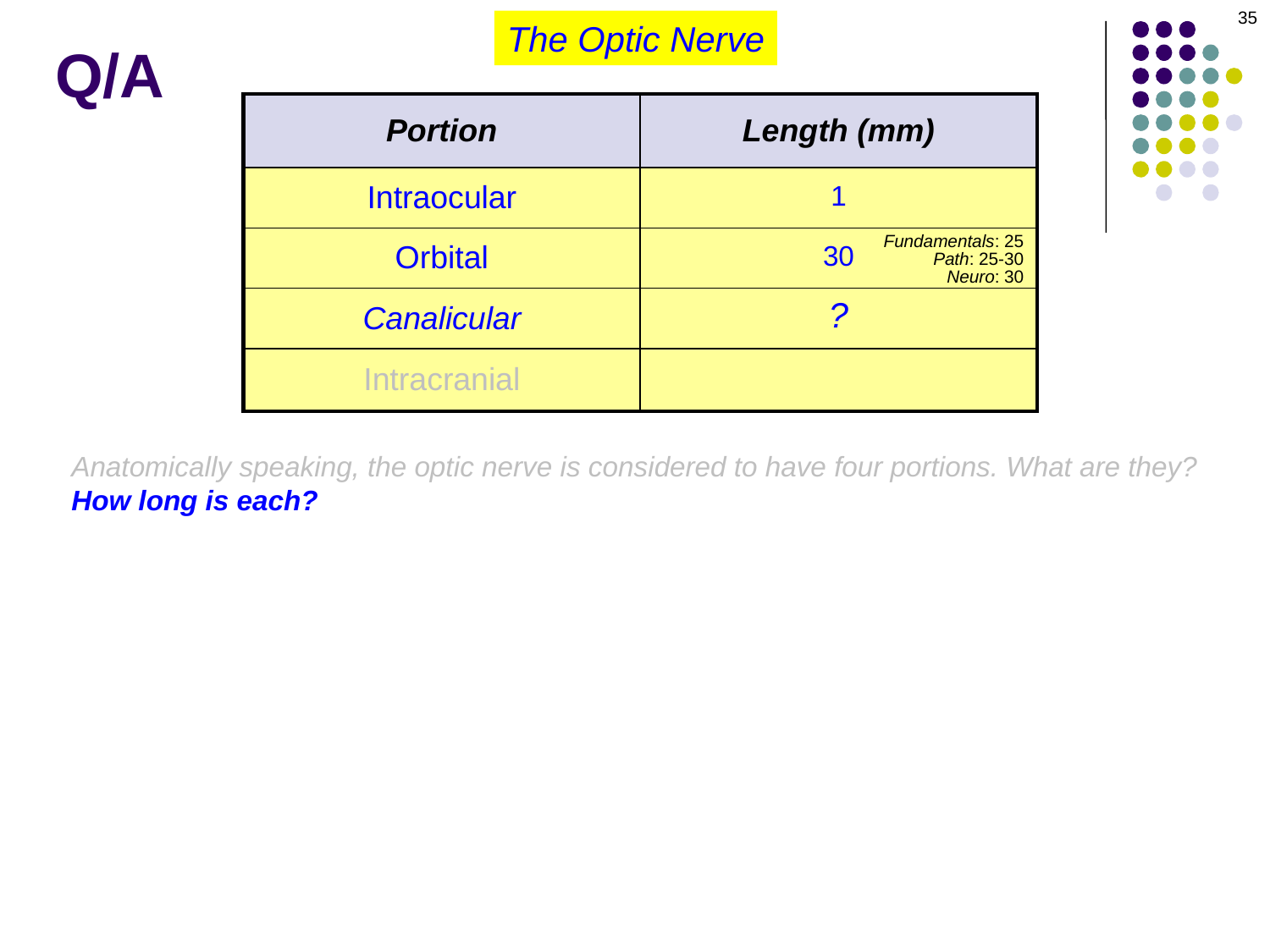

35
The Optic Nerve
# Q/A
| Portion | Length (mm) |
| --- | --- |
| Intraocular | 1 |
| Orbital | 30 |
| Canalicular | ? |
| Intracranial |  |
Fundamentals: 25
Path: 25-30
Neuro: 30
Anatomically speaking, the optic nerve is considered to have four portions. What are they?
How long is each?